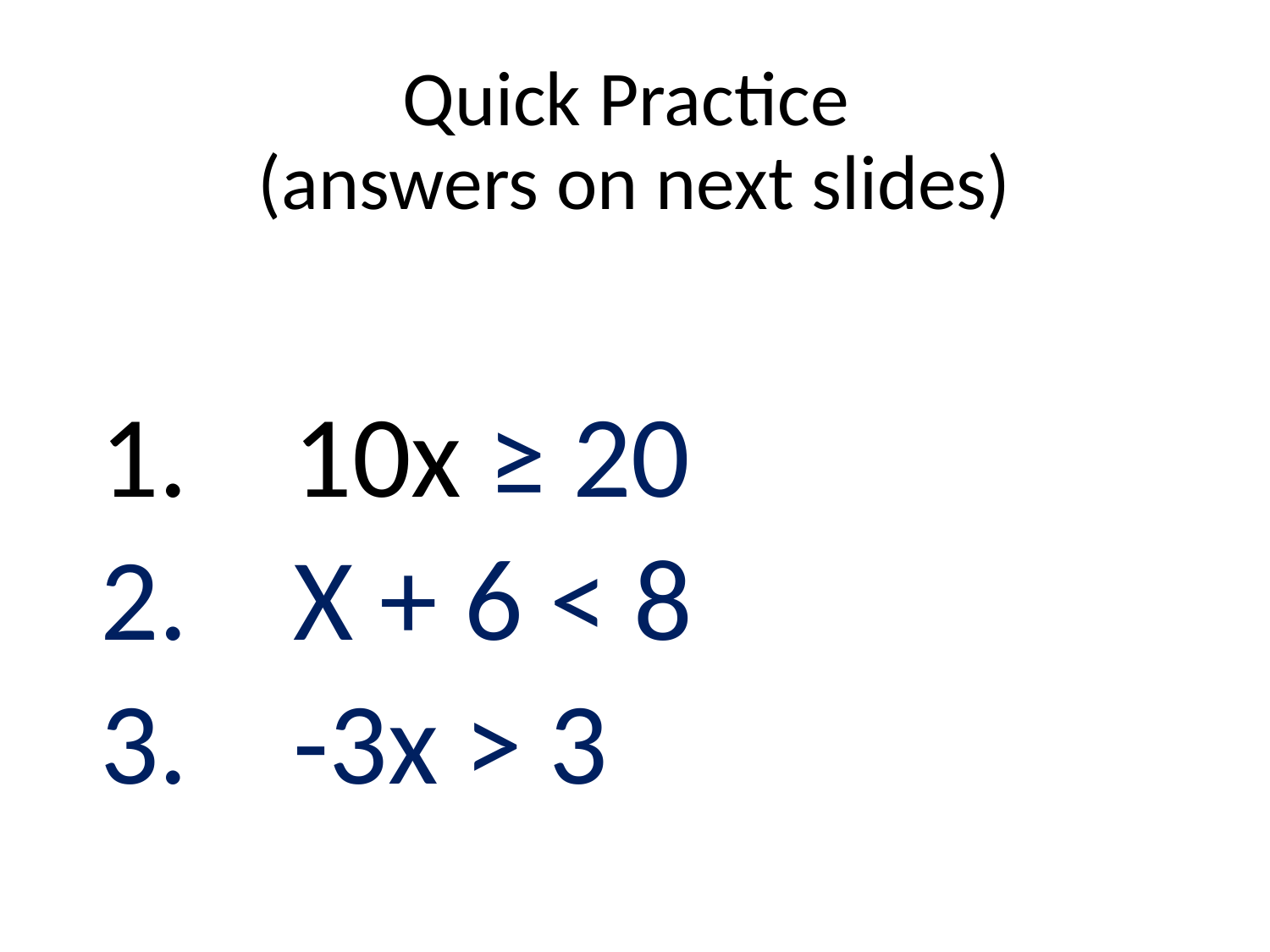

# Quick Practice (answers on next slides)
    10x ≥ 20
    X + 6 < 8
    -3x > 3